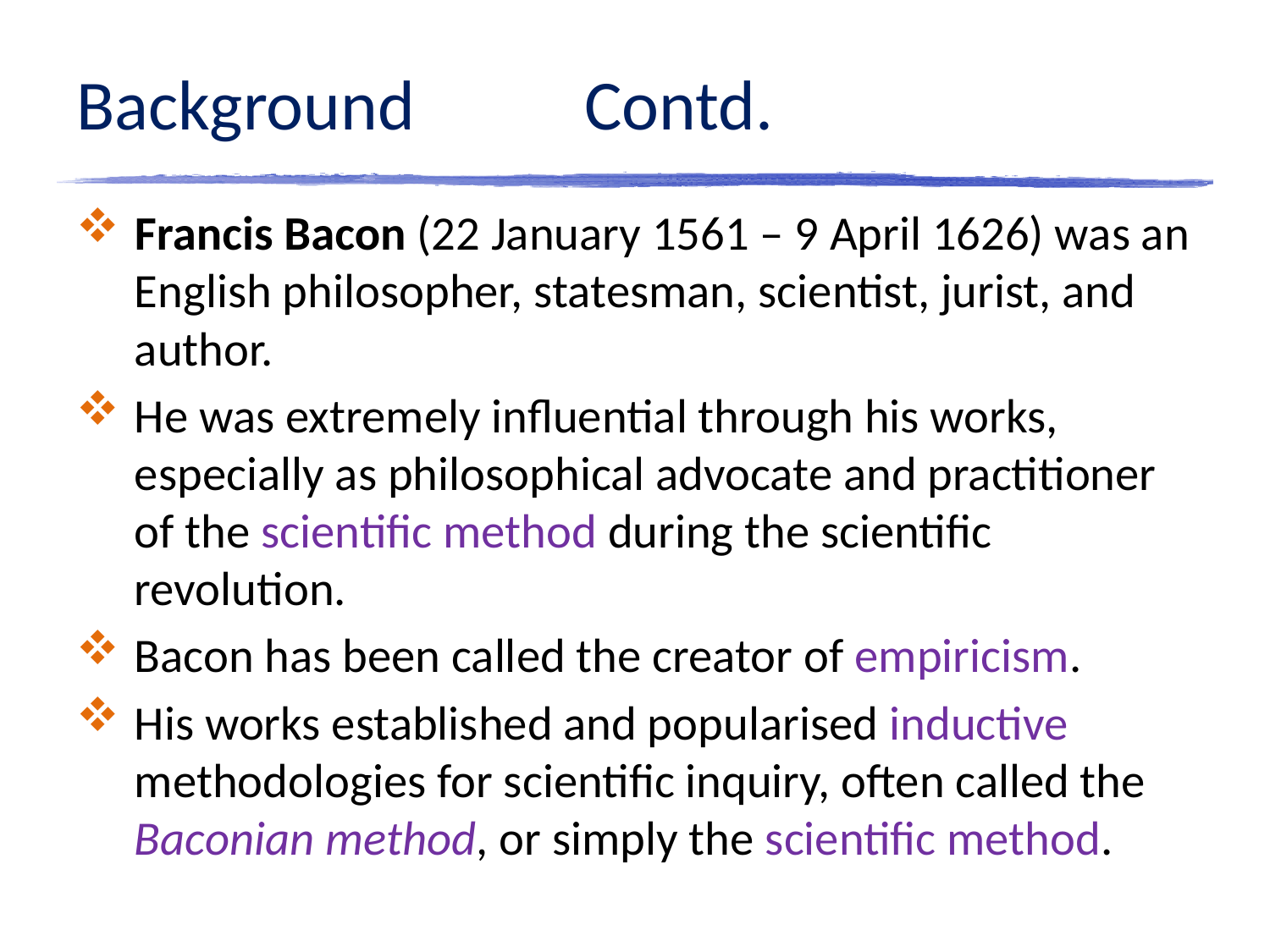

# Background 		Contd.
Francis Bacon (22 January 1561 – 9 April 1626) was an English philosopher, statesman, scientist, jurist, and author.
Ηe was extremely influential through his works, especially as philosophical advocate and practitioner of the scientific method during the scientific revolution.
Bacon has been called the creator of empiricism.
His works established and popularised inductive methodologies for scientific inquiry, often called the Baconian method, or simply the scientific method.